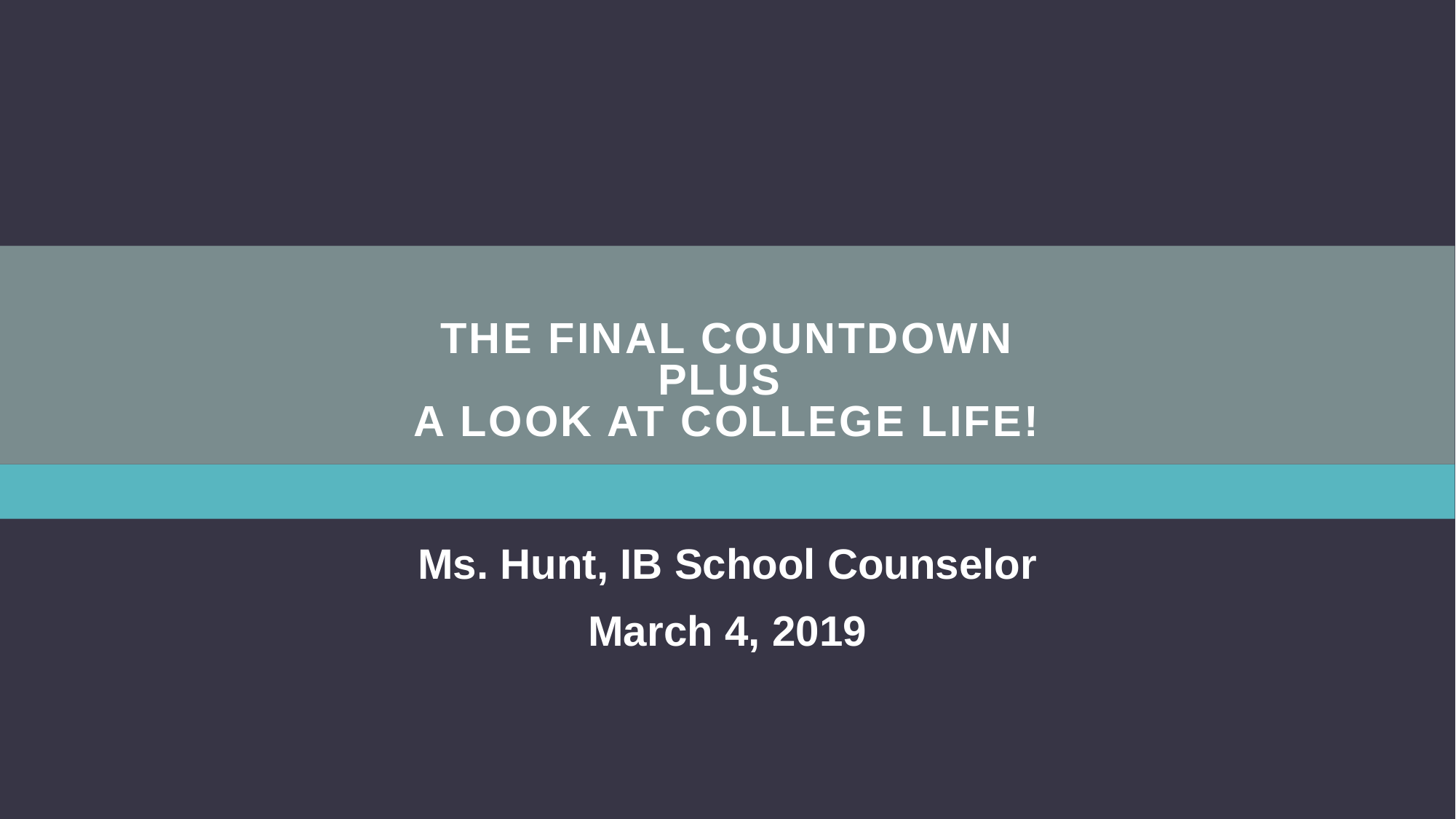

# The final countdown plus a look at college life!
Ms. Hunt, IB School Counselor
March 4, 2019